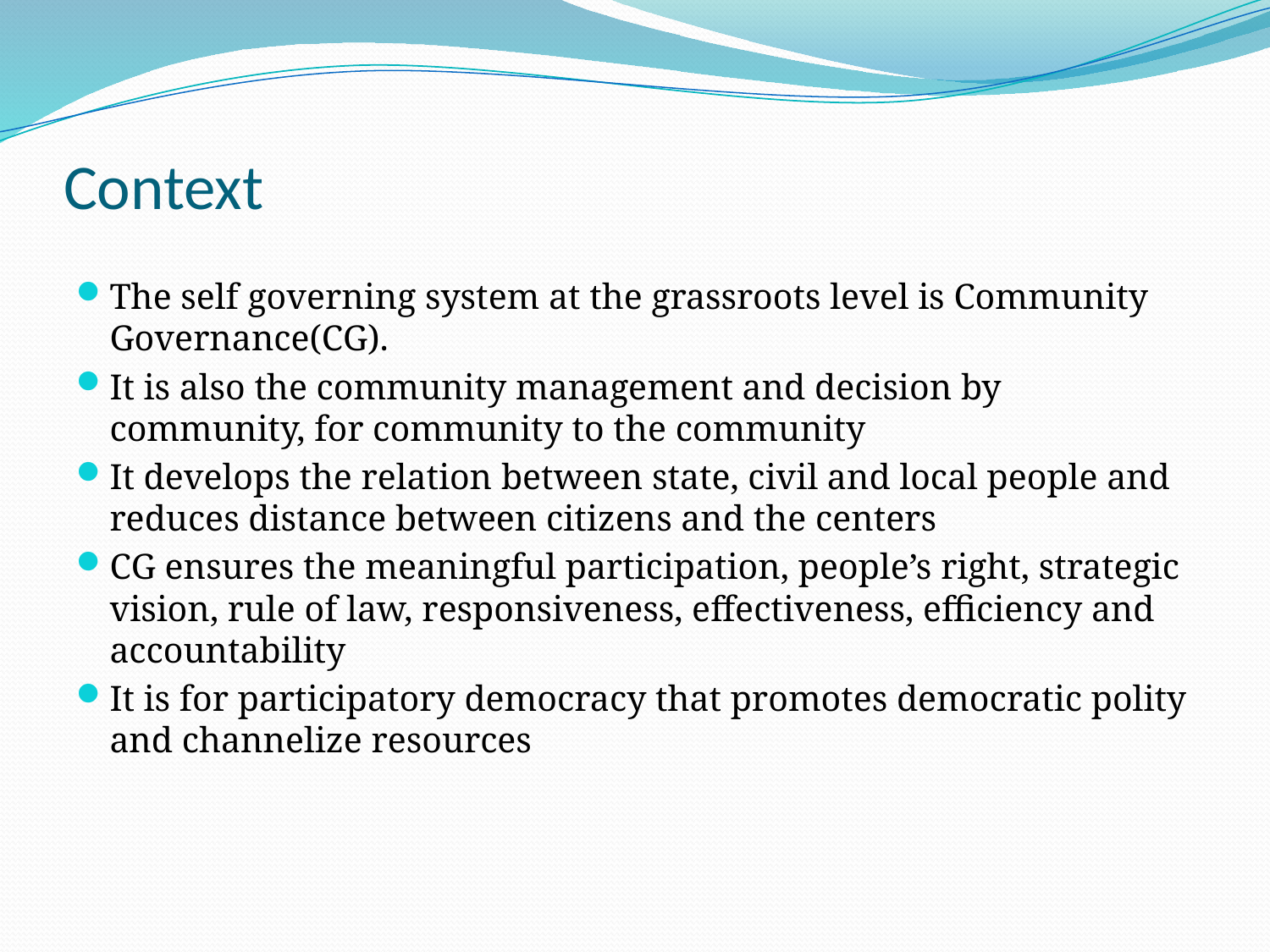

# Context
The self governing system at the grassroots level is Community Governance(CG).
It is also the community management and decision by community, for community to the community
It develops the relation between state, civil and local people and reduces distance between citizens and the centers
CG ensures the meaningful participation, people’s right, strategic vision, rule of law, responsiveness, effectiveness, efficiency and accountability
It is for participatory democracy that promotes democratic polity and channelize resources